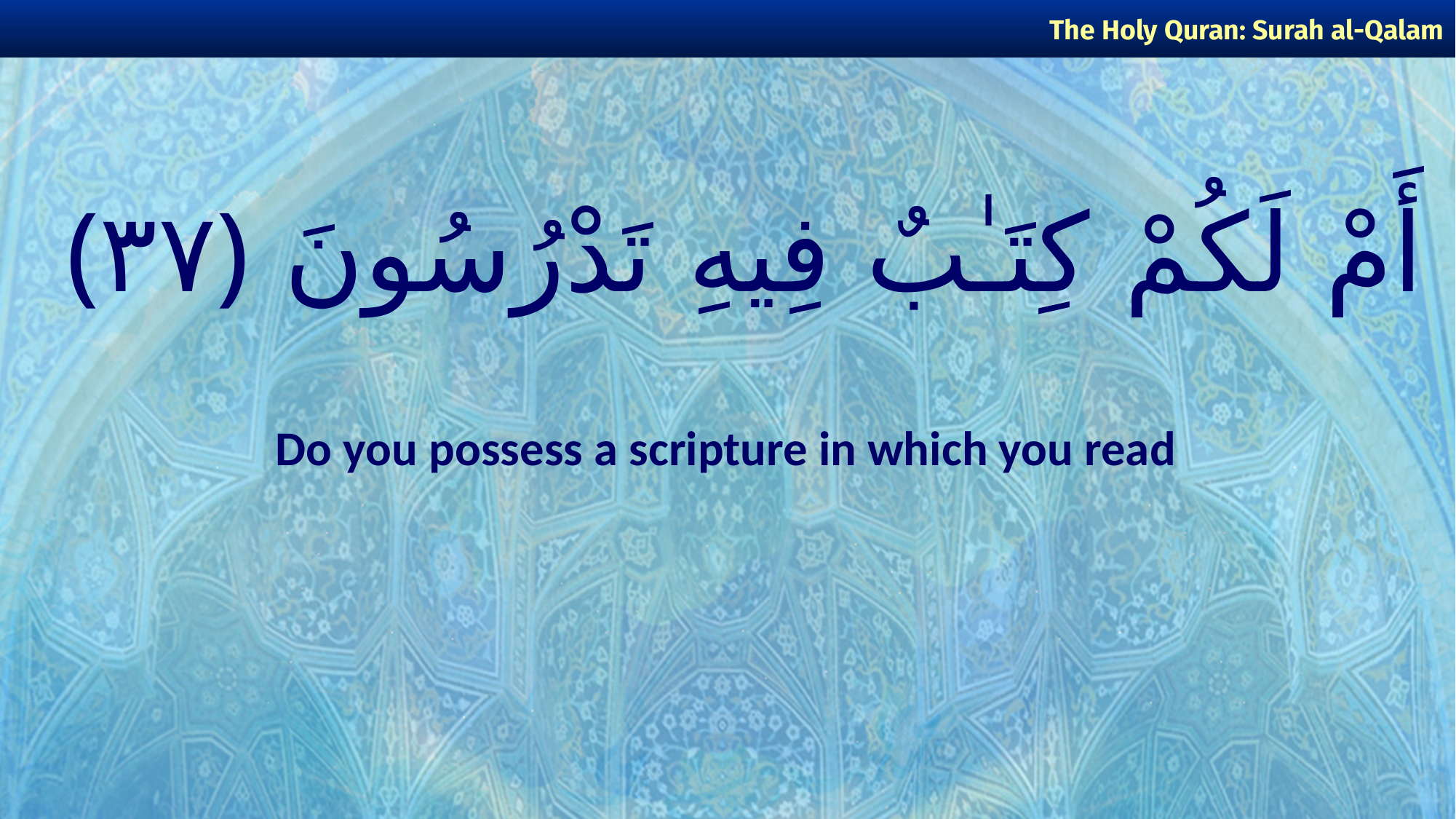

The Holy Quran: Surah al-Qalam
# أَمْ لَكُمْ كِتَـٰبٌ فِيهِ تَدْرُسُونَ ﴿٣٧﴾
Do you possess a scripture in which you read